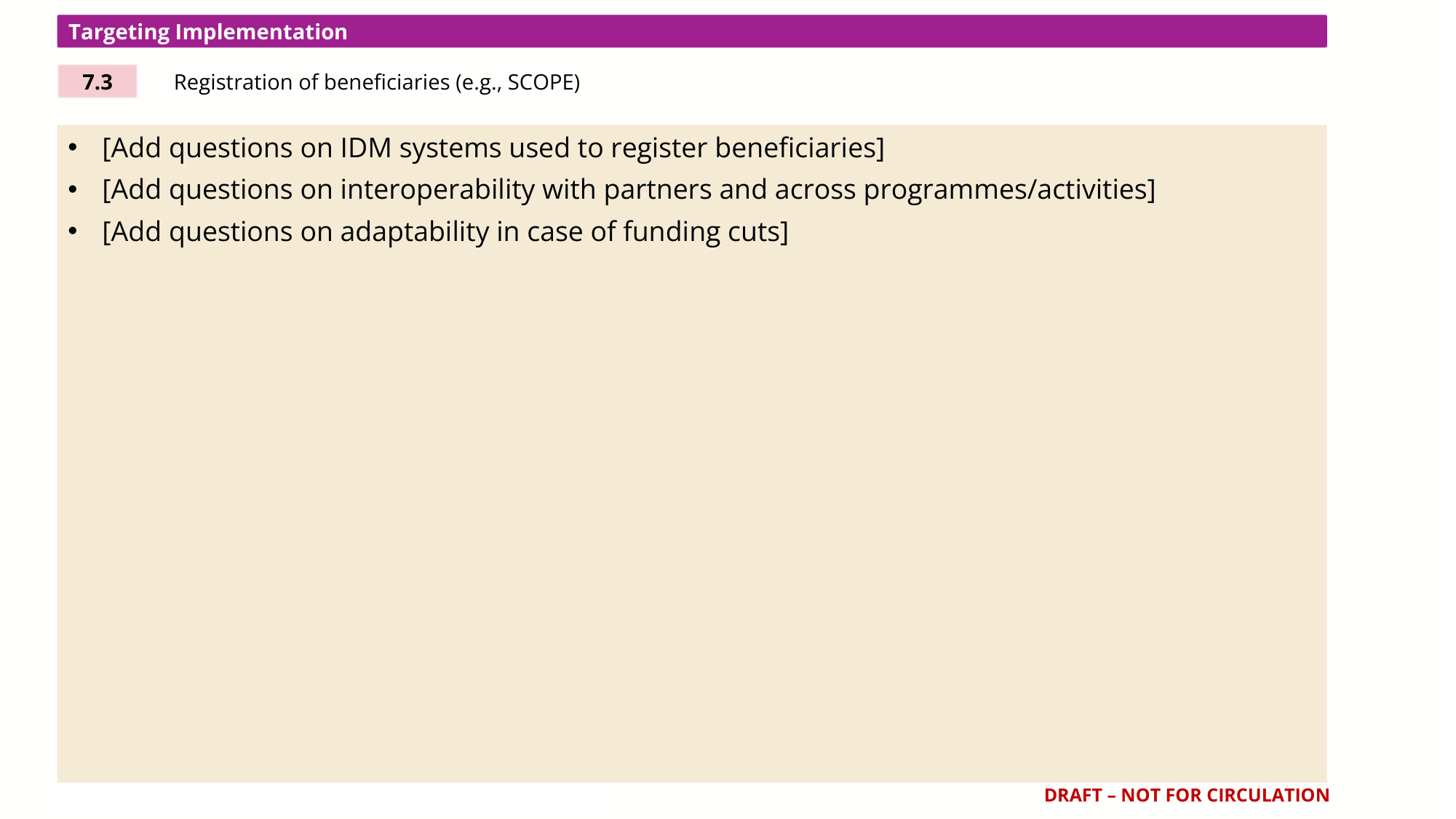

Targeting Implementation

7.3
Registration of beneficiaries (e.g., SCOPE)
[Add questions on IDM systems used to register beneficiaries]
[Add questions on interoperability with partners and across programmes/activities]
[Add questions on adaptability in case of funding cuts]

DRAFT – NOT FOR CIRCULATION